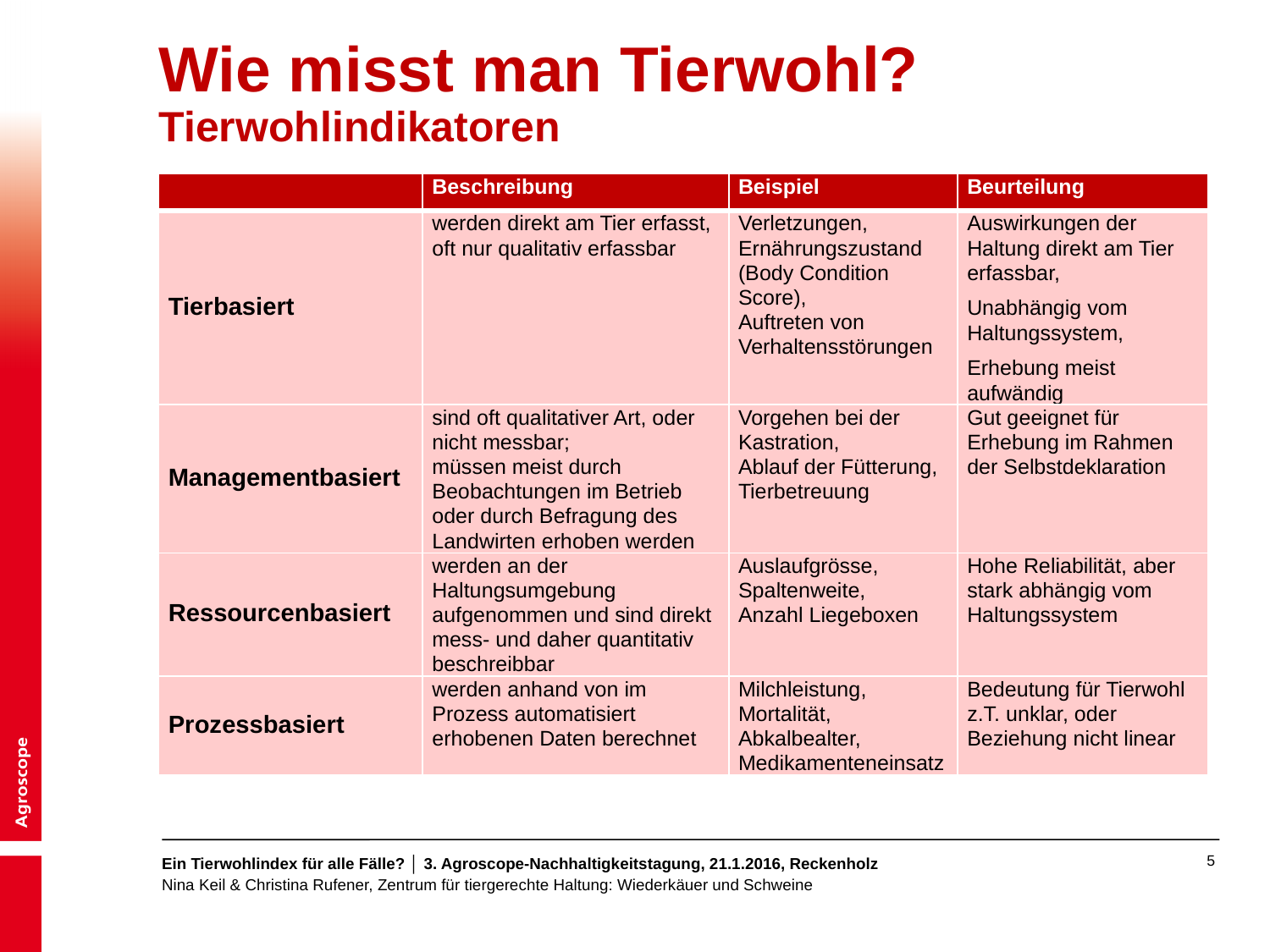

# Wie misst man Tierwohl? Tierwohlindikatoren
|  | Beschreibung | Beispiel | Beurteilung |
| --- | --- | --- | --- |
| Tierbasiert | werden direkt am Tier erfasst, oft nur qualitativ erfassbar | Verletzungen, Ernährungszustand (Body Condition Score), Auftreten von Verhaltensstörungen | Auswirkungen der Haltung direkt am Tier erfassbar, Unabhängig vom Haltungssystem, Erhebung meist aufwändig |
| Managementbasiert | sind oft qualitativer Art, oder nicht messbar; müssen meist durch Beobachtungen im Betrieb oder durch Befragung des Landwirten erhoben werden | Vorgehen bei der Kastration, Ablauf der Fütterung, Tierbetreuung | Gut geeignet für Erhebung im Rahmen der Selbstdeklaration |
| Ressourcenbasiert | werden an der Haltungsumgebung aufgenommen und sind direkt mess- und daher quantitativ beschreibbar | Auslaufgrösse, Spaltenweite, Anzahl Liegeboxen | Hohe Reliabilität, aber stark abhängig vom Haltungssystem |
| Prozessbasiert | werden anhand von im Prozess automatisiert erhobenen Daten berechnet | Milchleistung, Mortalität, Abkalbealter, Medikamenteneinsatz | Bedeutung für Tierwohl z.T. unklar, oder Beziehung nicht linear |